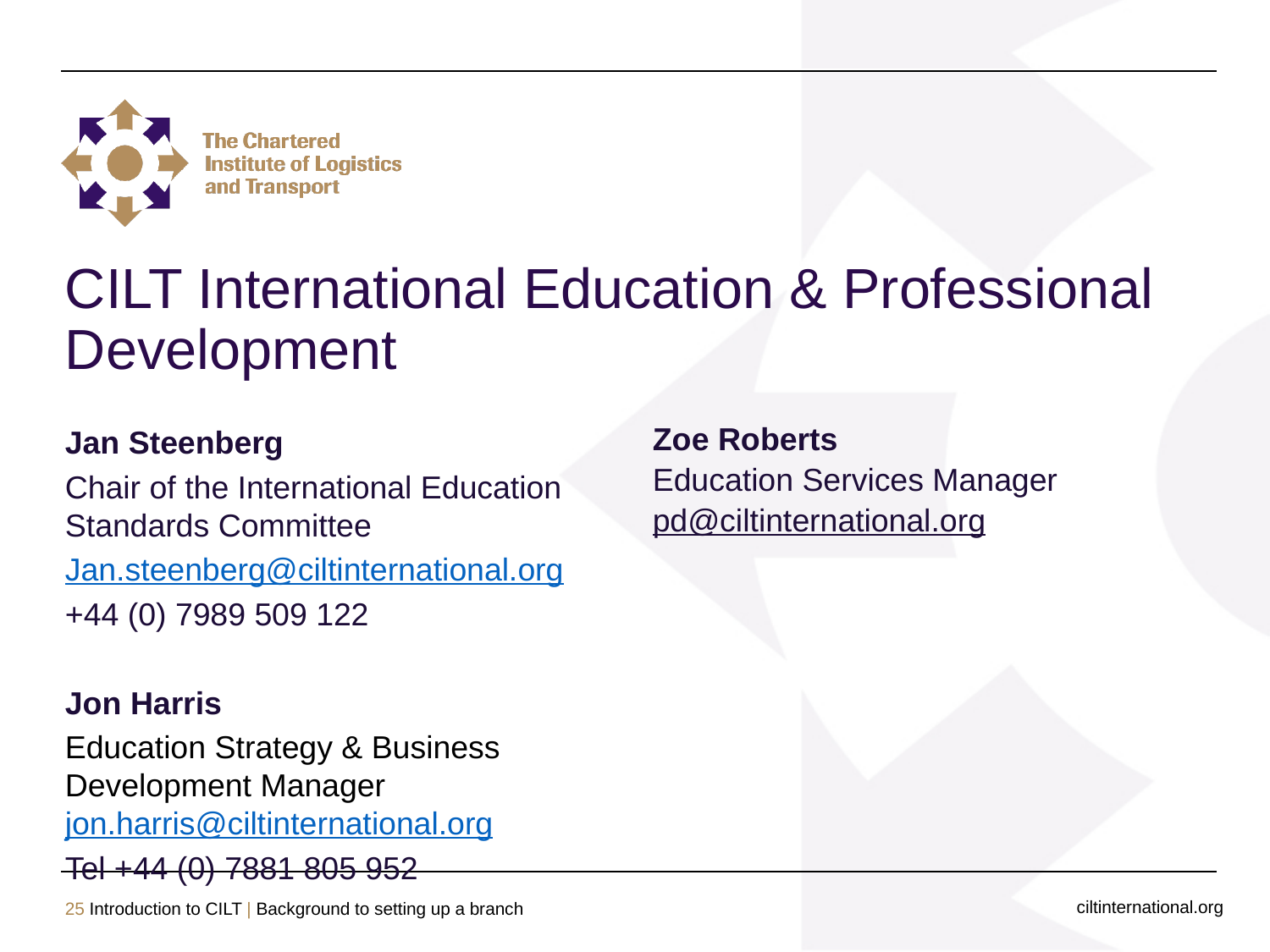

# CILT International Education & Professional Development

Jan Steenberg
Chair of the International Education Standards Committee
Jan.steenberg@ciltinternational.org
+44 (0) 7989 509 122

Jon Harris
Education Strategy & Business Development Manager jon.harris@ciltinternational.org
Tel +44 (0) 7881 805 952
Zoe Roberts
Education Services Manager
pd@ciltinternational.org